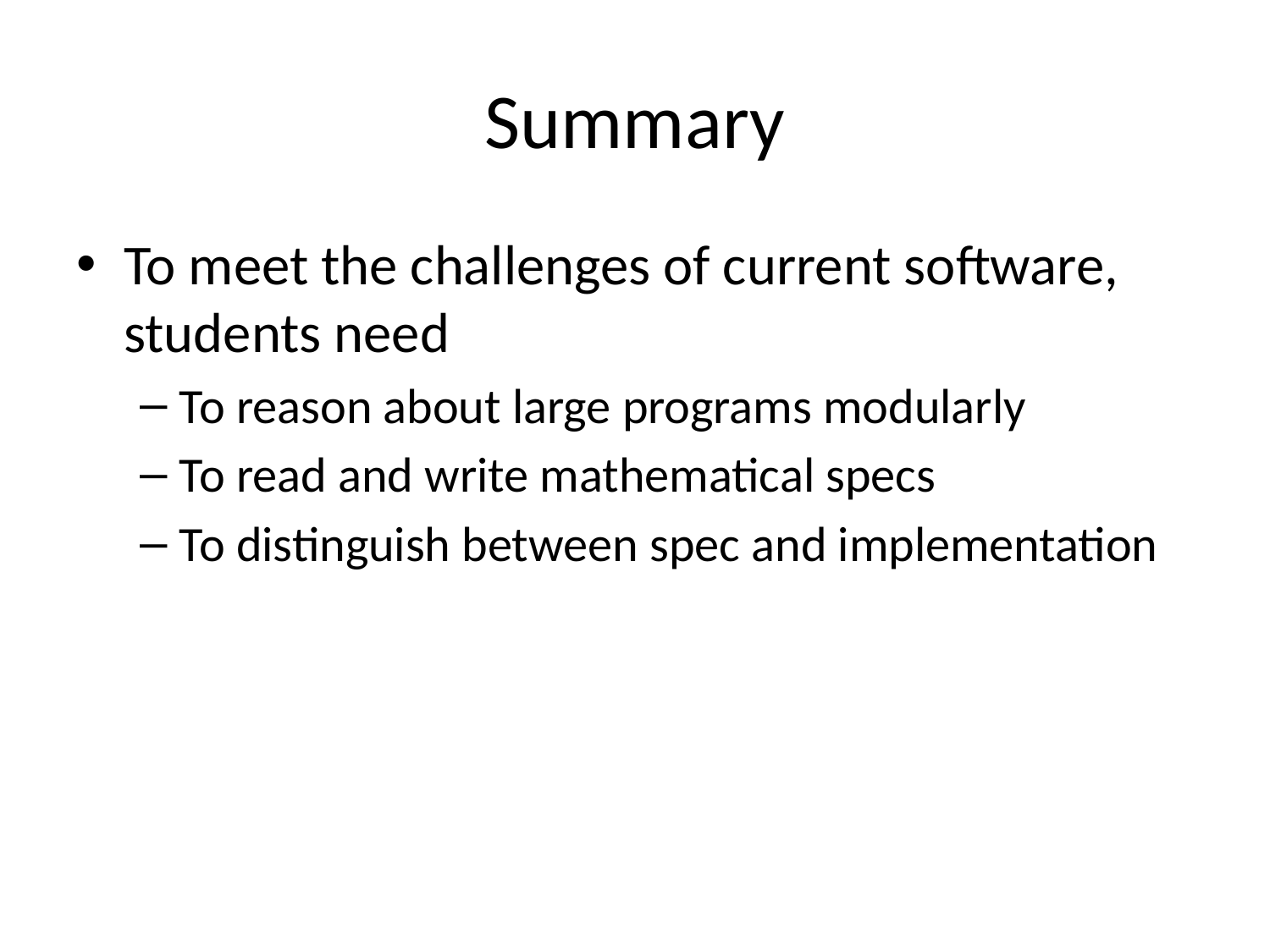

# Summary
To meet the challenges of current software, students need
To reason about large programs modularly
To read and write mathematical specs
To distinguish between spec and implementation